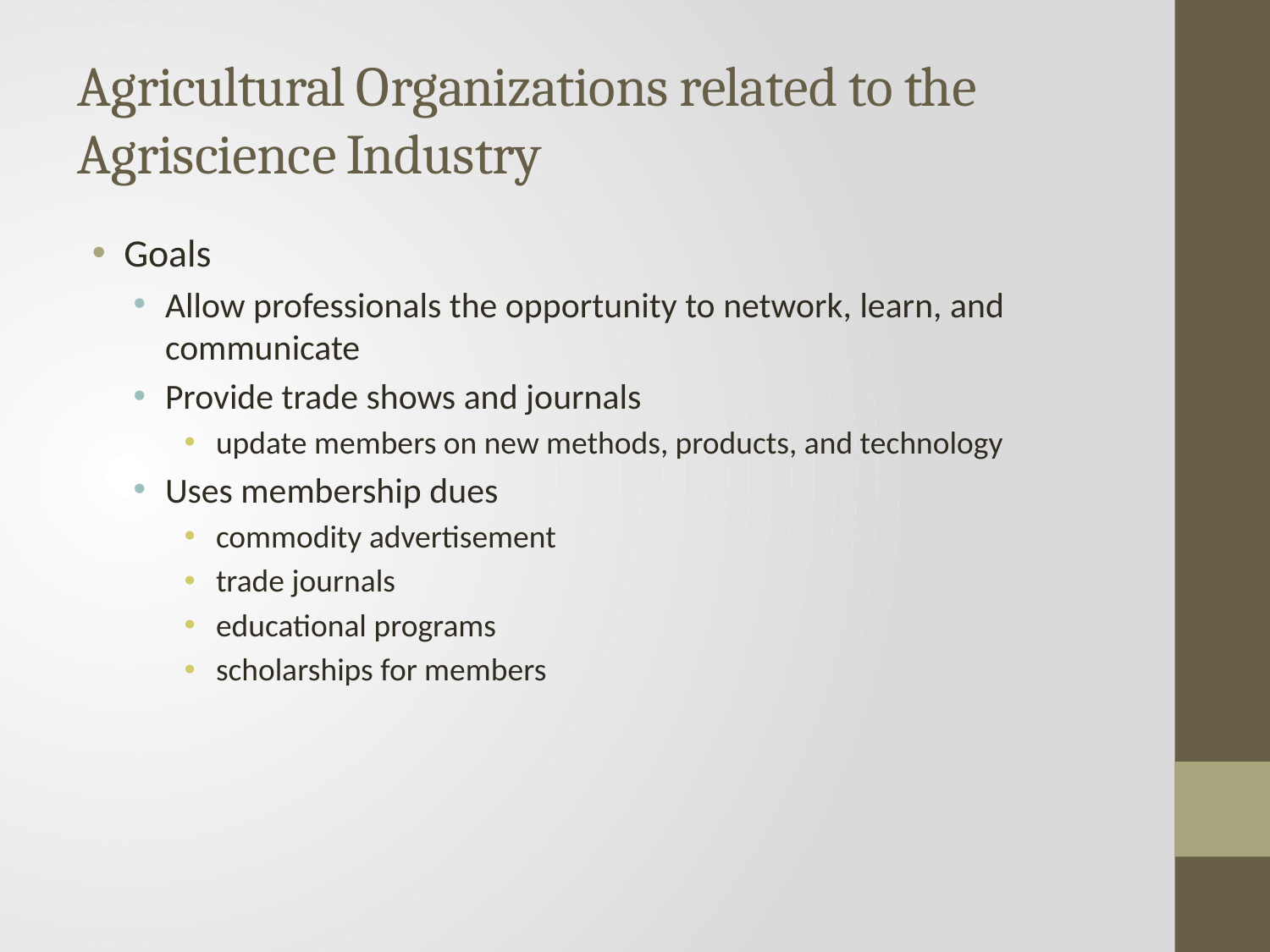

# Agricultural Organizations related to the Agriscience Industry
Goals
Allow professionals the opportunity to network, learn, and communicate
Provide trade shows and journals
update members on new methods, products, and technology
Uses membership dues
commodity advertisement
trade journals
educational programs
scholarships for members